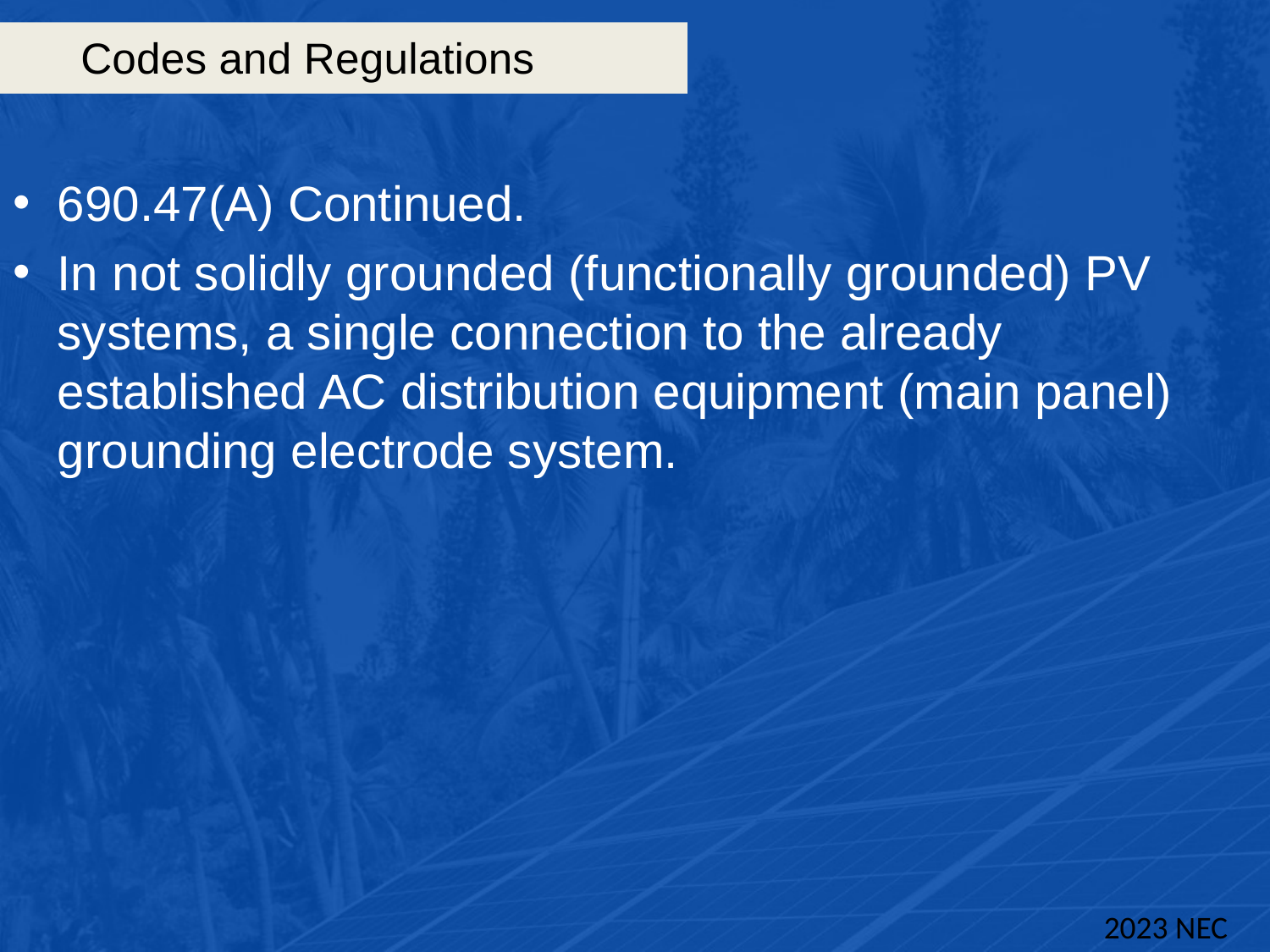

# Codes and Regulations
690.47(A) Continued.
In not solidly grounded (functionally grounded) PV systems, a single connection to the already established AC distribution equipment (main panel) grounding electrode system.

2023 NEC